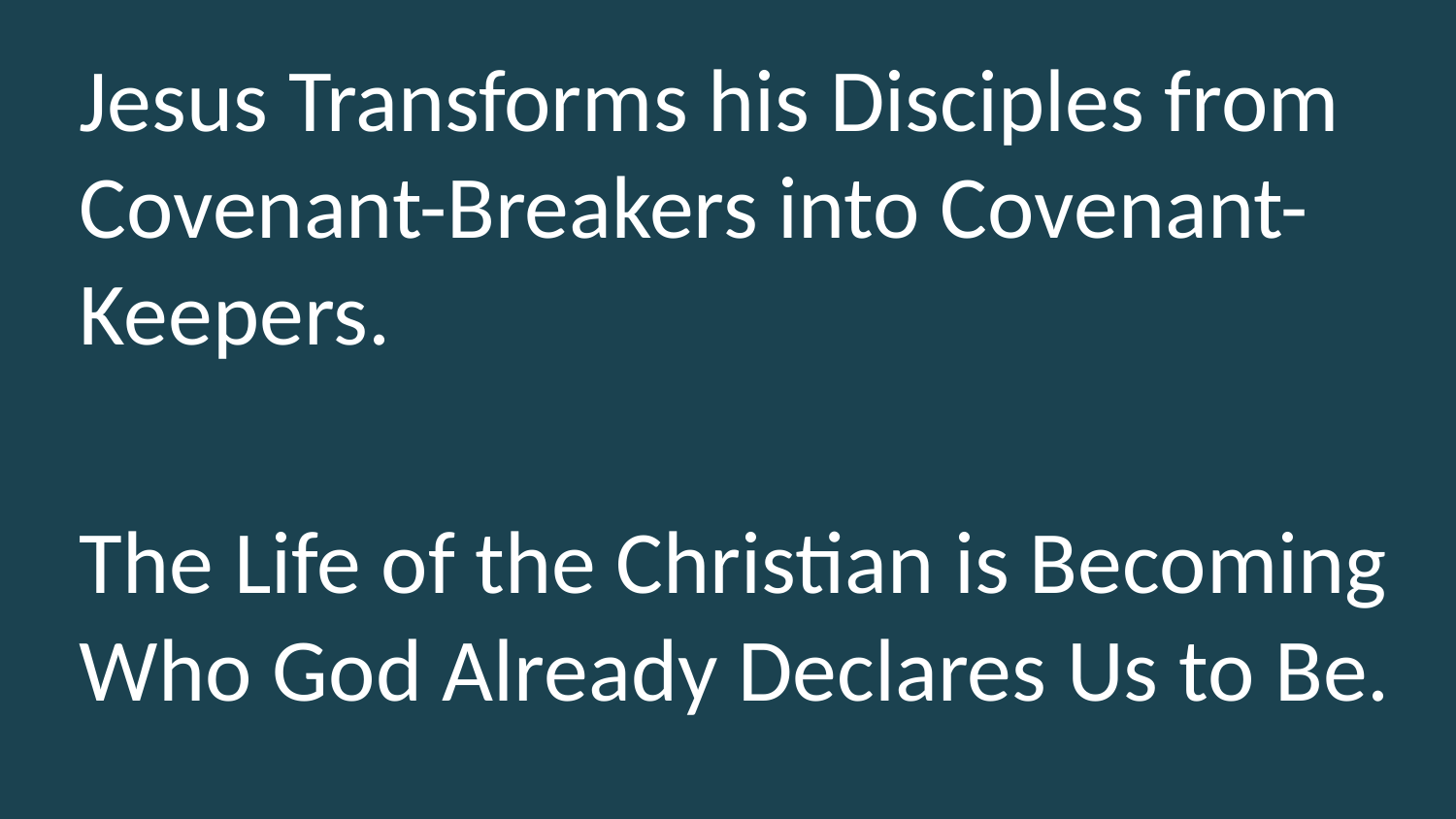

Jesus Transforms his Disciples from Covenant-Breakers into Covenant-Keepers.

The Life of the Christian is Becoming Who God Already Declares Us to Be.